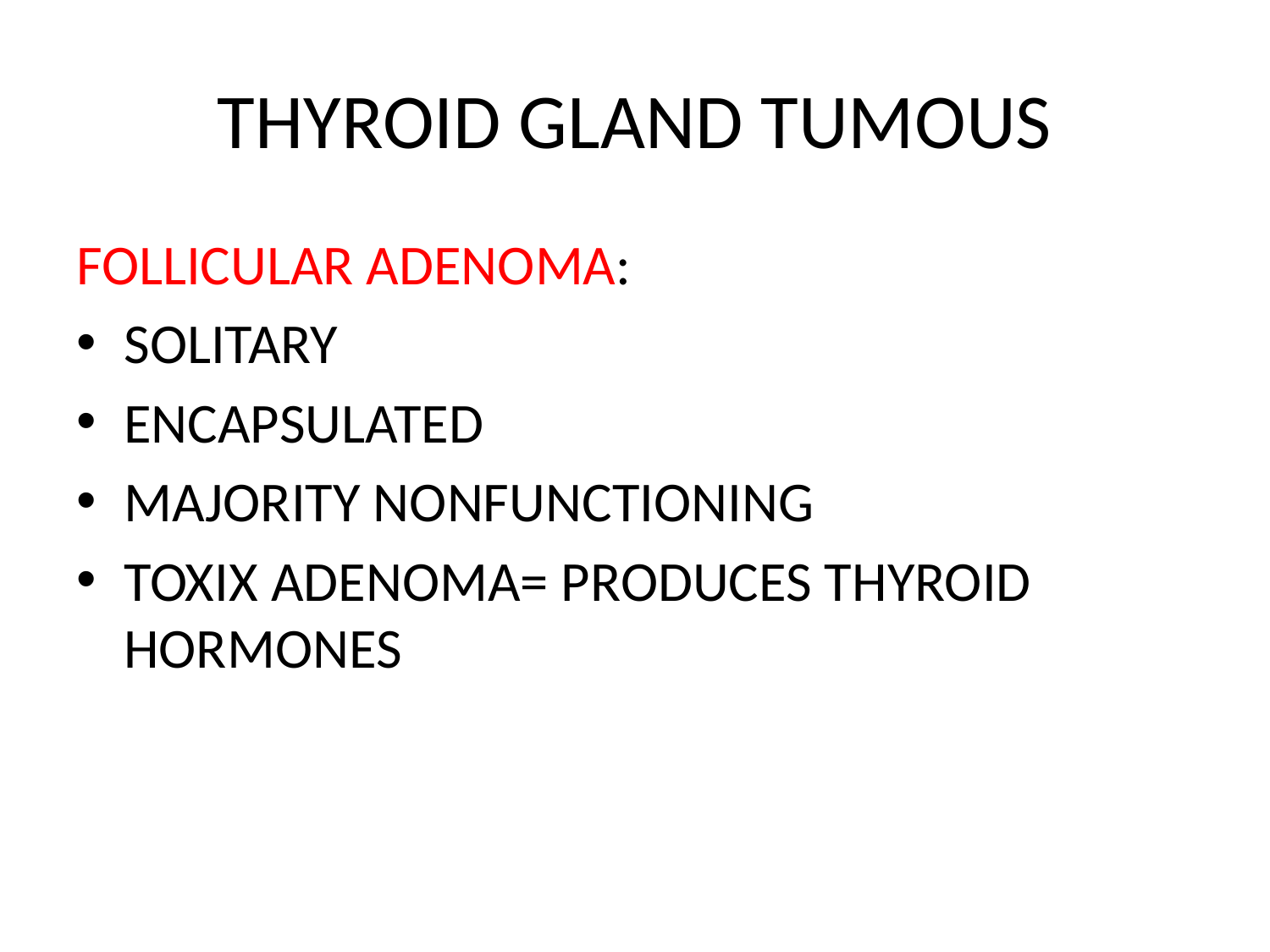

# THYROID GLAND TUMOUS
FOLLICULAR ADENOMA:
SOLITARY
ENCAPSULATED
MAJORITY NONFUNCTIONING
TOXIX ADENOMA= PRODUCES THYROID HORMONES